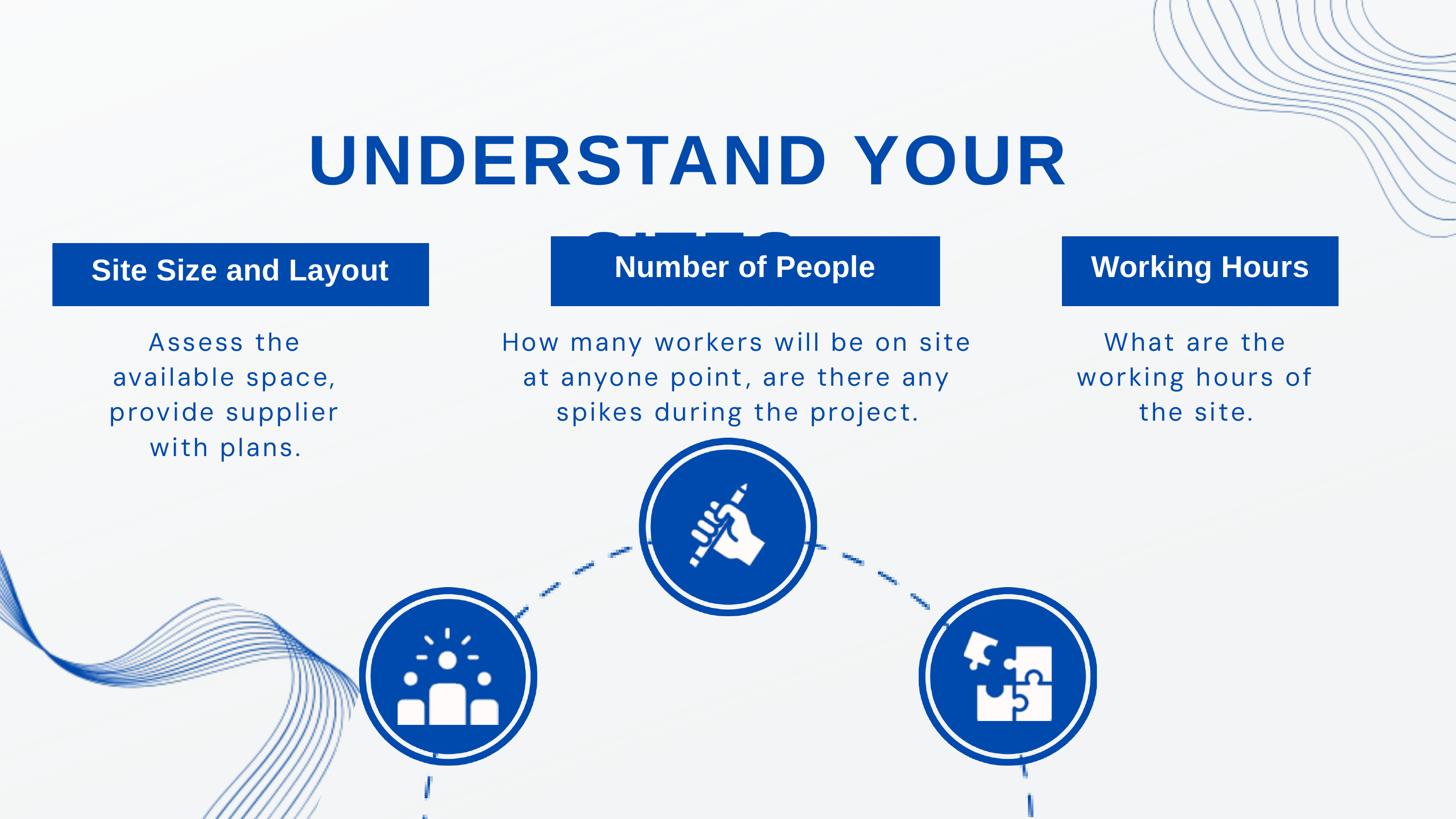

UNDERSTAND YOUR SITES

Number of People

Working Hours

Site Size and Layout
How many workers will be on site at anyone point, are there any spikes during the project.
Assess the available space, provide supplier with plans.
What are the working hours of the site.